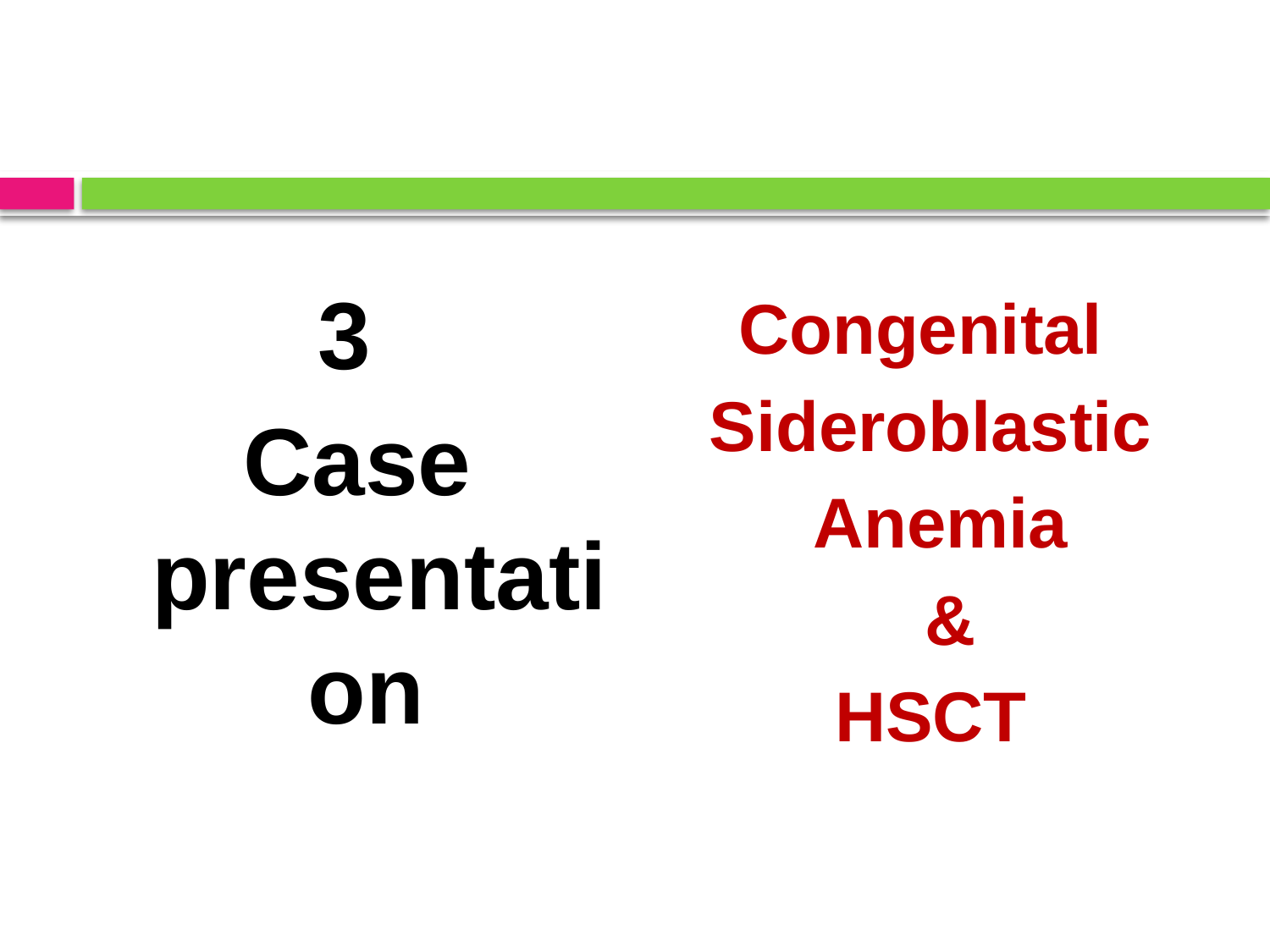

3
Case presentation
Congenital
Sideroblastic
 Anemia
   &
HSCT